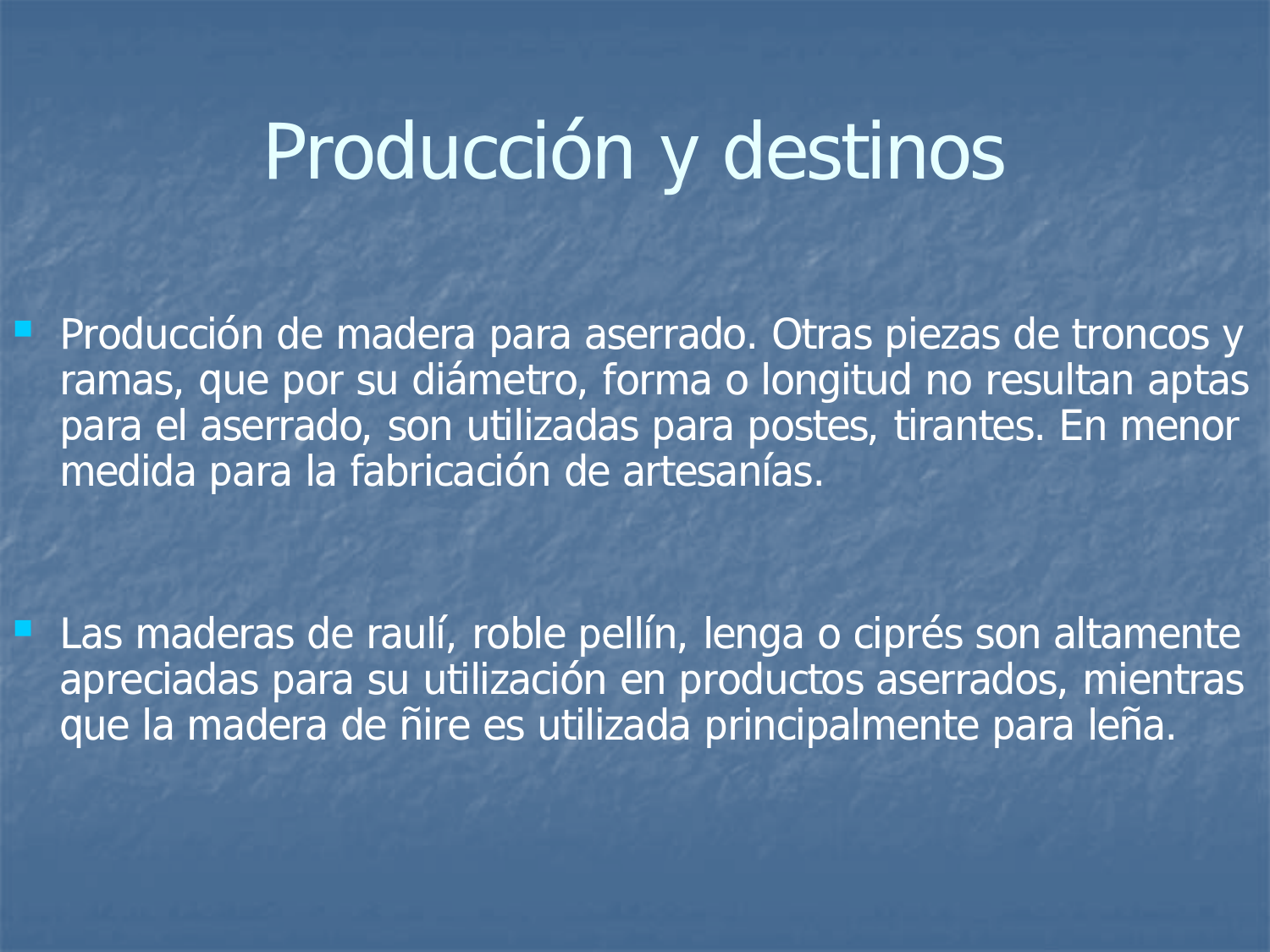

# Producción y destinos
Producción de madera para aserrado. Otras piezas de troncos y ramas, que por su diámetro, forma o longitud no resultan aptas para el aserrado, son utilizadas para postes, tirantes. En menor medida para la fabricación de artesanías.

Las maderas de raulí, roble pellín, lenga o ciprés son altamente apreciadas para su utilización en productos aserrados, mientras que la madera de ñire es utilizada principalmente para leña.